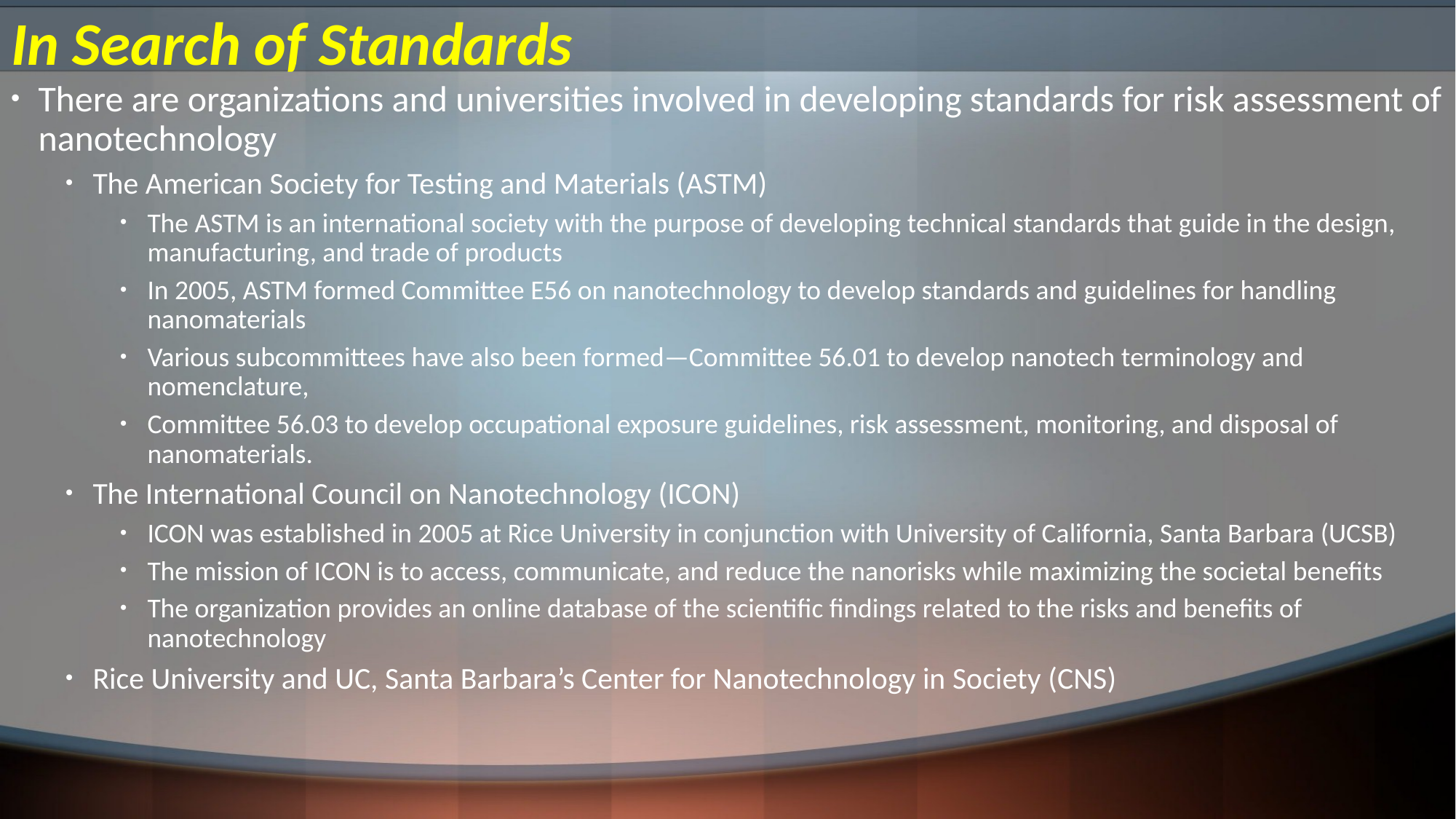

# In Search of Standards
There are organizations and universities involved in developing standards for risk assessment of nanotechnology
The American Society for Testing and Materials (ASTM)
The ASTM is an international society with the purpose of developing technical standards that guide in the design, manufacturing, and trade of products
In 2005, ASTM formed Committee E56 on nanotechnology to develop standards and guidelines for handling nanomaterials
Various subcommittees have also been formed—Committee 56.01 to develop nanotech terminology and nomenclature,
Committee 56.03 to develop occupational exposure guidelines, risk assessment, monitoring, and disposal of nanomaterials.
The International Council on Nanotechnology (ICON)
ICON was established in 2005 at Rice University in conjunction with University of California, Santa Barbara (UCSB)
The mission of ICON is to access, communicate, and reduce the nanorisks while maximizing the societal benefits
The organization provides an online database of the scientific findings related to the risks and benefits of nanotechnology
Rice University and UC, Santa Barbara’s Center for Nanotechnology in Society (CNS)